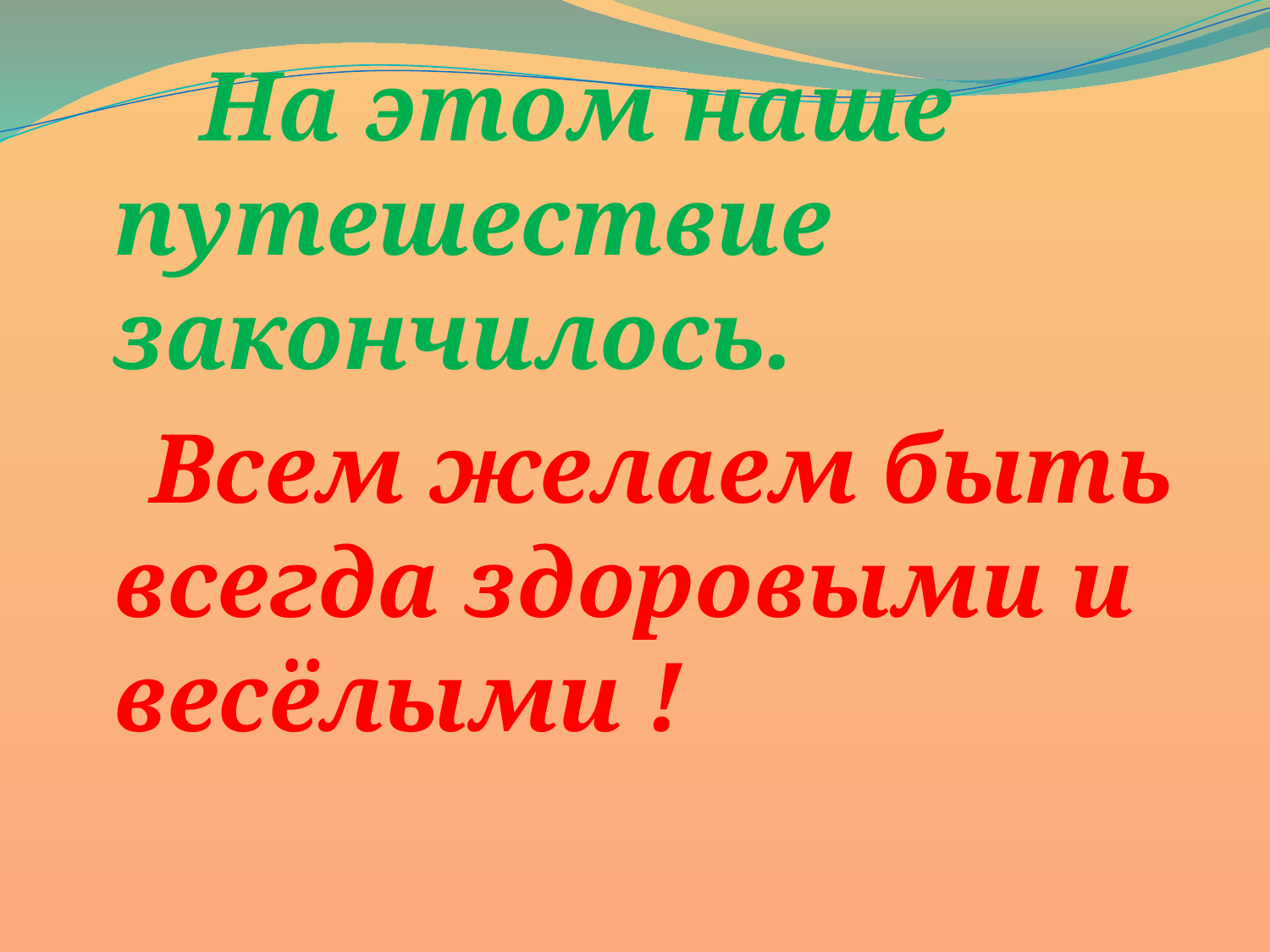

На этом наше путешествие закончилось.
   Всем желаем быть всегда здоровыми и весёлыми !